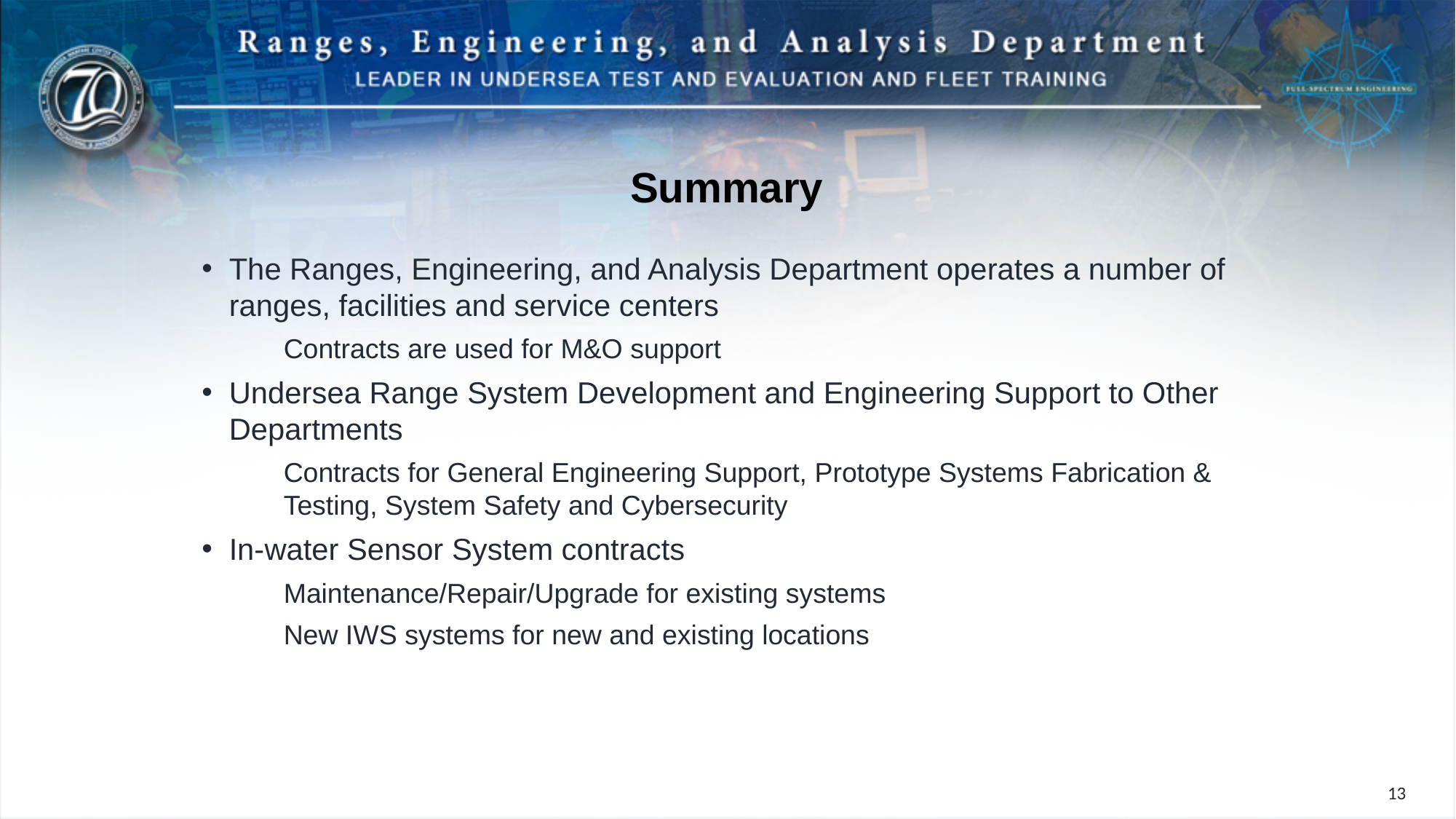

Summary
The Ranges, Engineering, and Analysis Department operates a number of ranges, facilities and service centers
Contracts are used for M&O support
Undersea Range System Development and Engineering Support to Other Departments
Contracts for General Engineering Support, Prototype Systems Fabrication & Testing, System Safety and Cybersecurity
In-water Sensor System contracts
Maintenance/Repair/Upgrade for existing systems
New IWS systems for new and existing locations
13